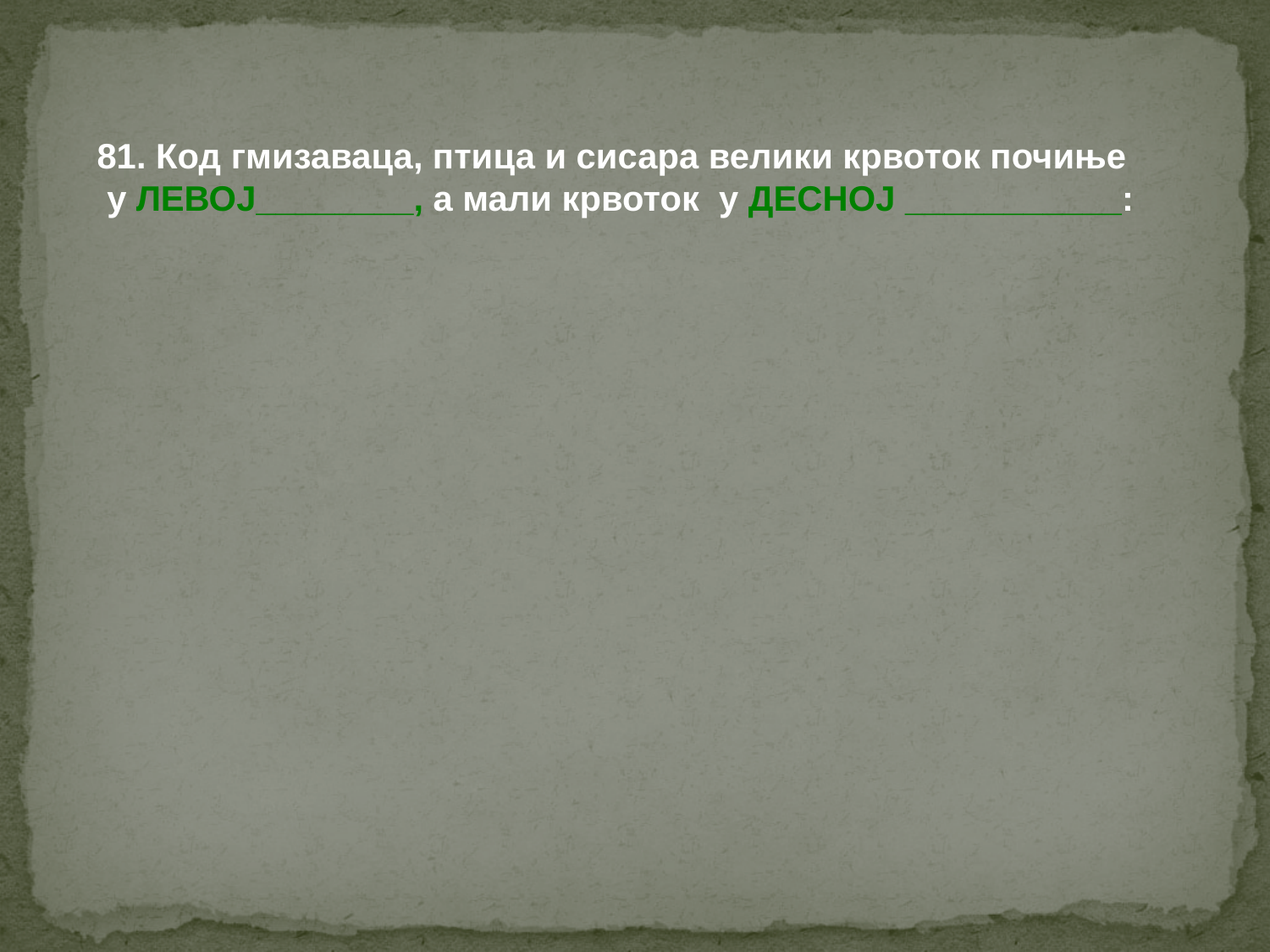

81. Код гмизаваца, птица и сисара велики крвоток почиње
 у ЛЕВОЈ________, а мали крвоток  у ДЕСНОЈ ___________: